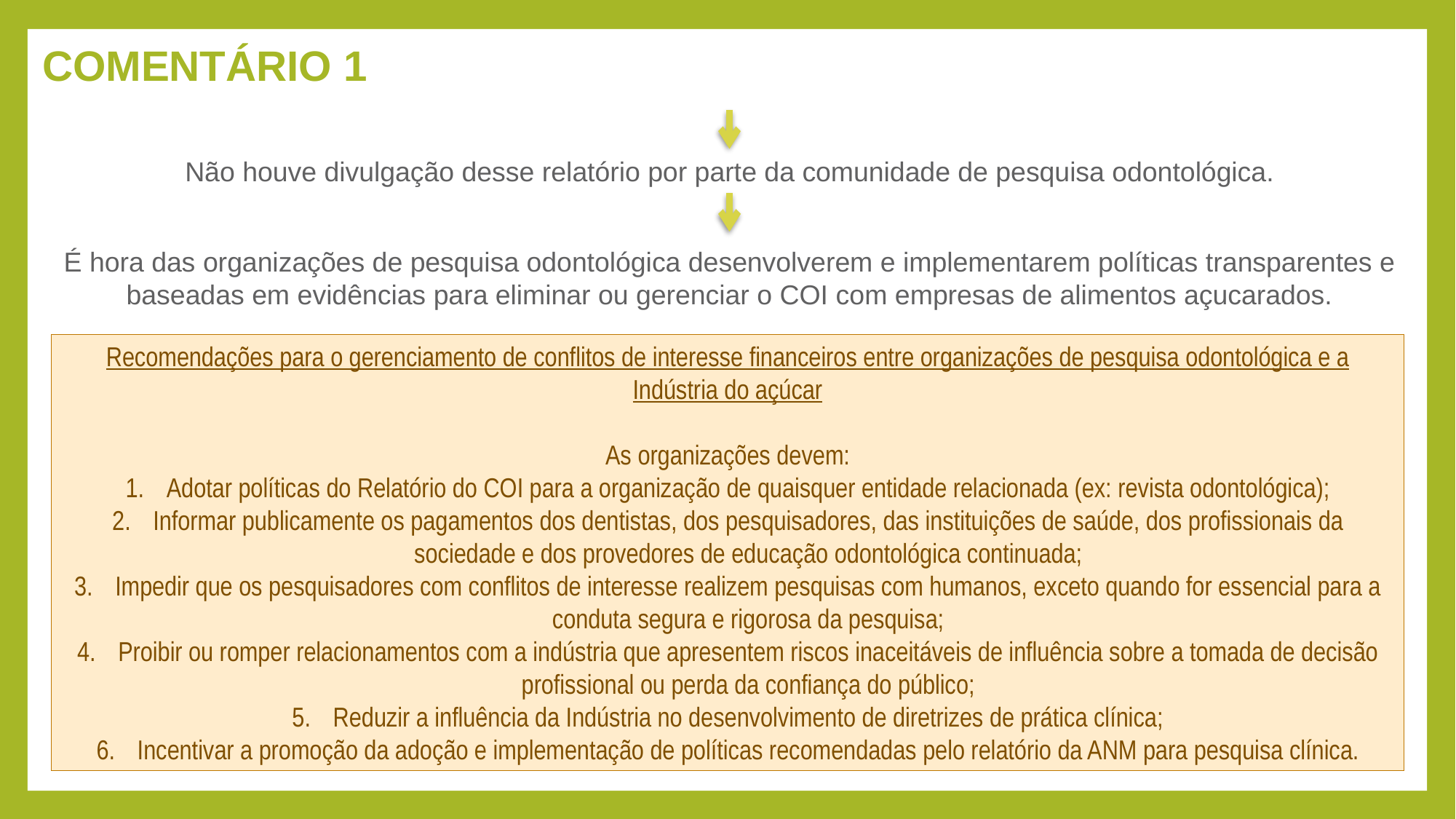

COMENTÁRIO 1
Não houve divulgação desse relatório por parte da comunidade de pesquisa odontológica.
É hora das organizações de pesquisa odontológica desenvolverem e implementarem políticas transparentes e baseadas em evidências para eliminar ou gerenciar o COI com empresas de alimentos açucarados.
Recomendações para o gerenciamento de conflitos de interesse financeiros entre organizações de pesquisa odontológica e a Indústria do açúcar

As organizações devem:
Adotar políticas do Relatório do COI para a organização de quaisquer entidade relacionada (ex: revista odontológica);
Informar publicamente os pagamentos dos dentistas, dos pesquisadores, das instituições de saúde, dos profissionais da sociedade e dos provedores de educação odontológica continuada;
Impedir que os pesquisadores com conflitos de interesse realizem pesquisas com humanos, exceto quando for essencial para a conduta segura e rigorosa da pesquisa;
Proibir ou romper relacionamentos com a indústria que apresentem riscos inaceitáveis de influência sobre a tomada de decisão profissional ou perda da confiança do público;
Reduzir a influência da Indústria no desenvolvimento de diretrizes de prática clínica;
Incentivar a promoção da adoção e implementação de políticas recomendadas pelo relatório da ANM para pesquisa clínica.